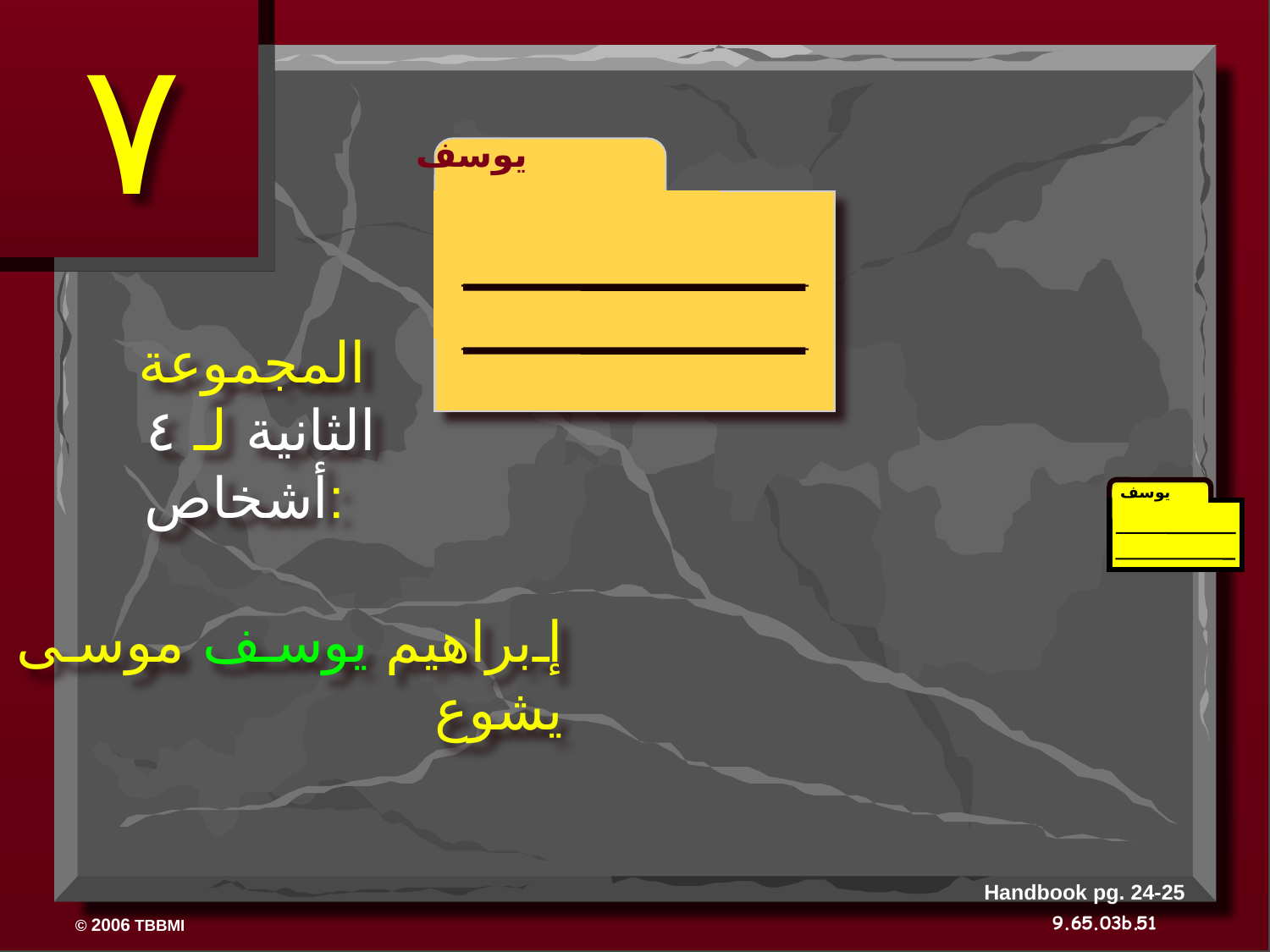

٧

يوسف
ABRAHAM

المجموعة الثانية لـ ٤  أشخاص:

يوسف

إبراهيم يوسف موسى يشوع
Handbook pg. 24-25

51